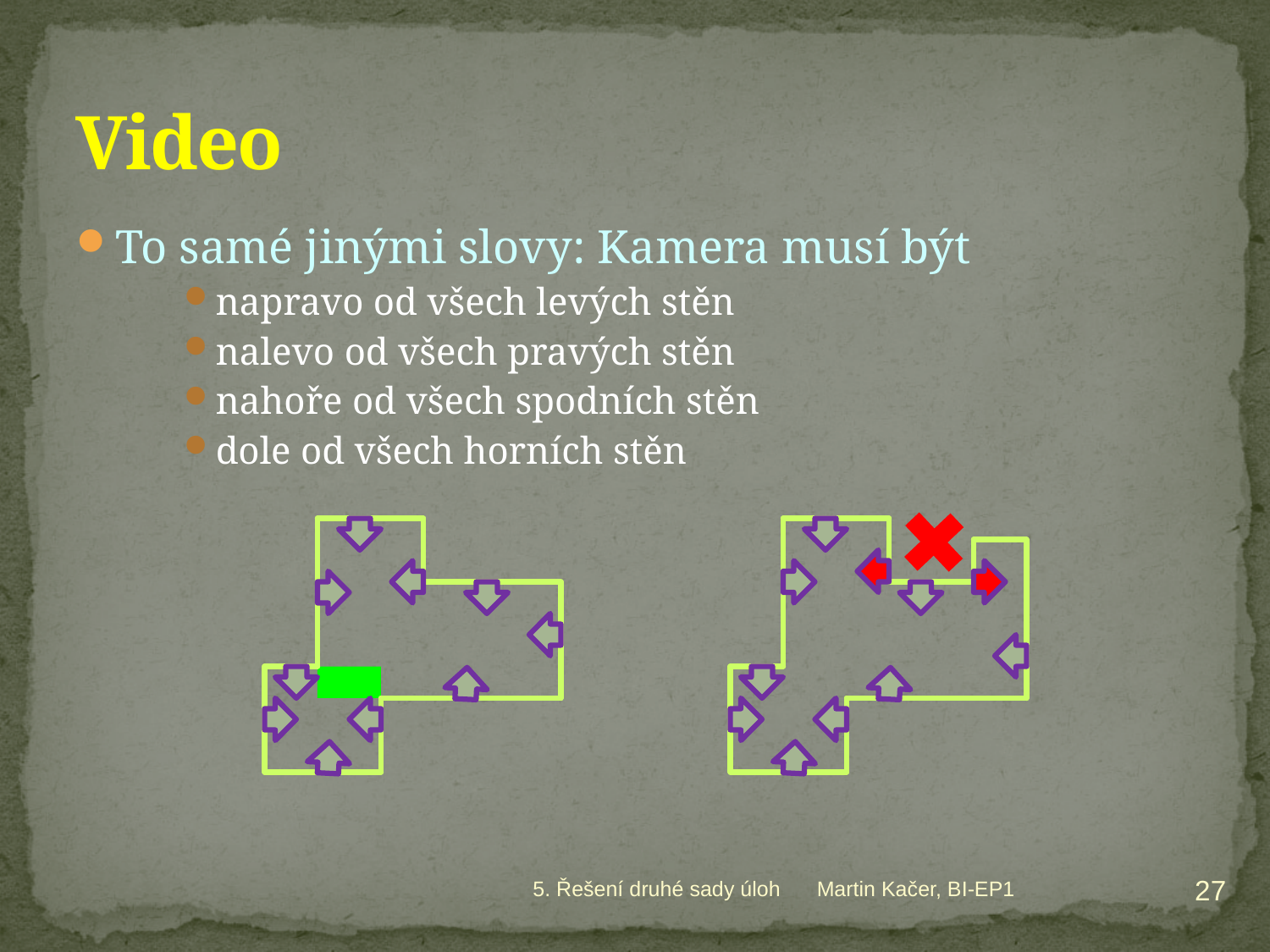

# Video
To samé jinými slovy: Kamera musí být
napravo od všech levých stěn
nalevo od všech pravých stěn
nahoře od všech spodních stěn
dole od všech horních stěn

27
5. Řešení druhé sady úloh
Martin Kačer, BI-EP1